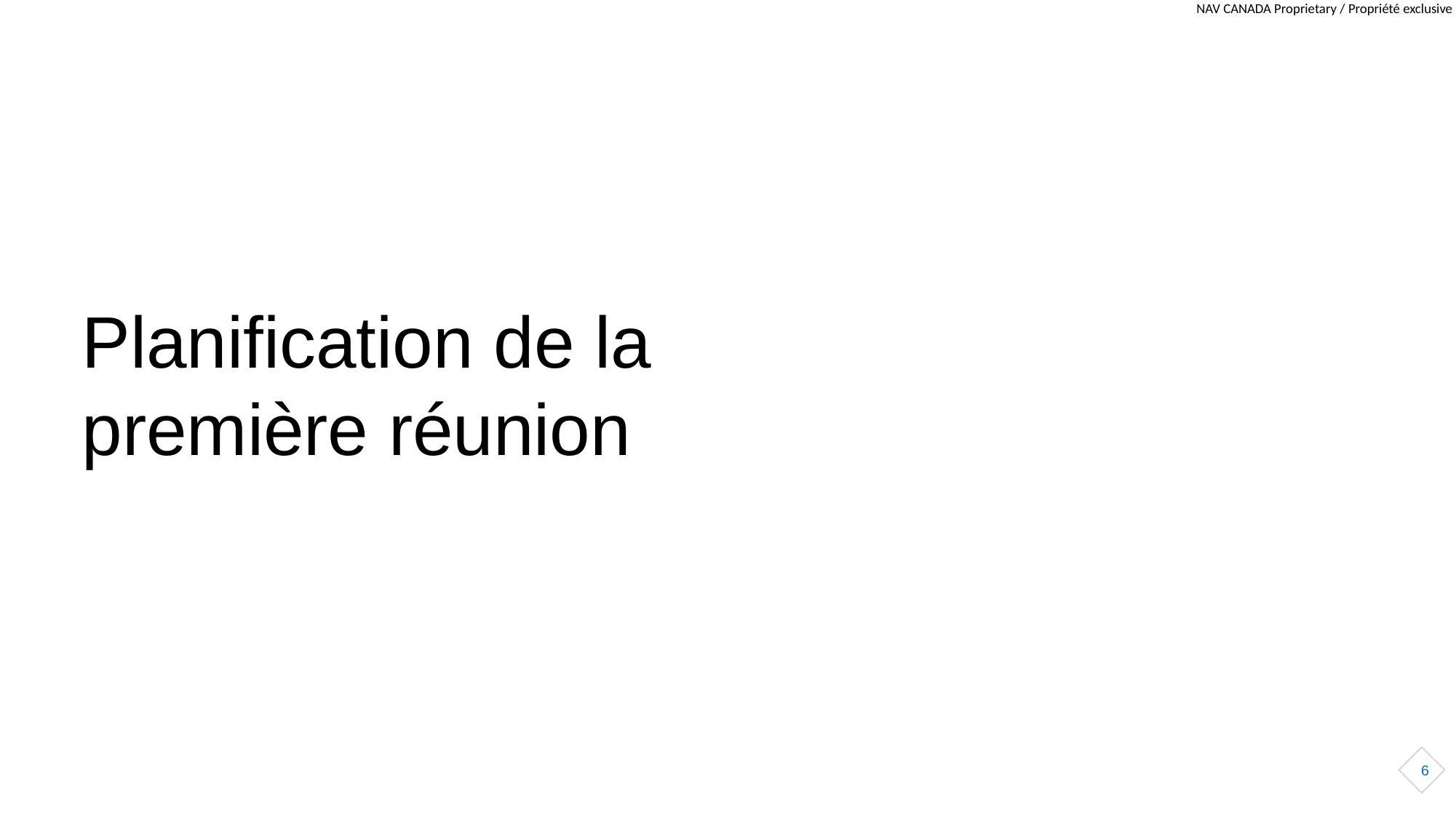

# Planification de la première réunion
6